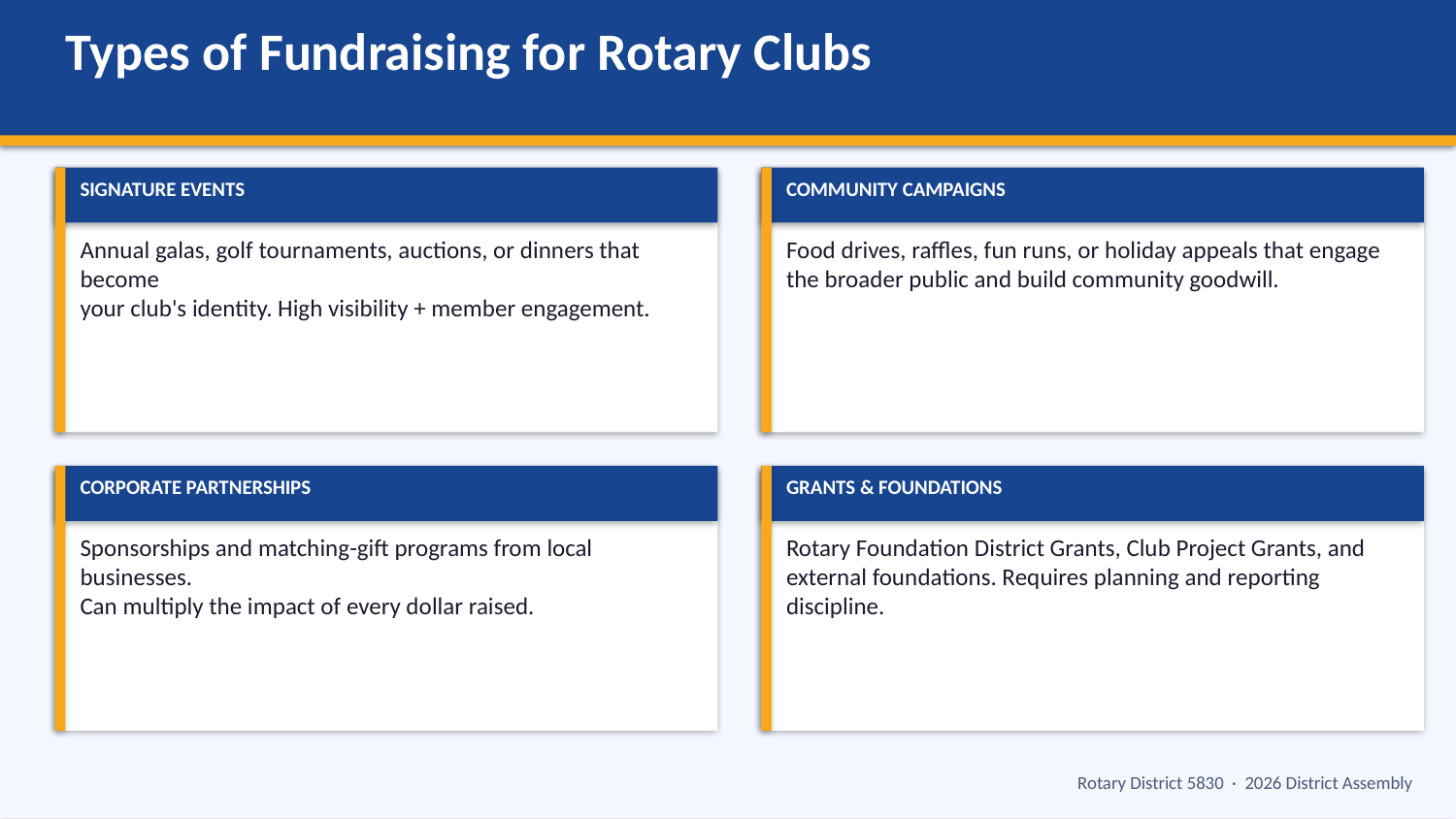

Types of Fundraising for Rotary Clubs

SIGNATURE EVENTS
COMMUNITY CAMPAIGNS
Annual galas, golf tournaments, auctions, or dinners that become
your club's identity. High visibility + member engagement.
Food drives, raffles, fun runs, or holiday appeals that engage
the broader public and build community goodwill.

CORPORATE PARTNERSHIPS
GRANTS & FOUNDATIONS
Sponsorships and matching-gift programs from local businesses.
Can multiply the impact of every dollar raised.
Rotary Foundation District Grants, Club Project Grants, and
external foundations. Requires planning and reporting discipline.
Rotary District 5830  ·  2026 District Assembly